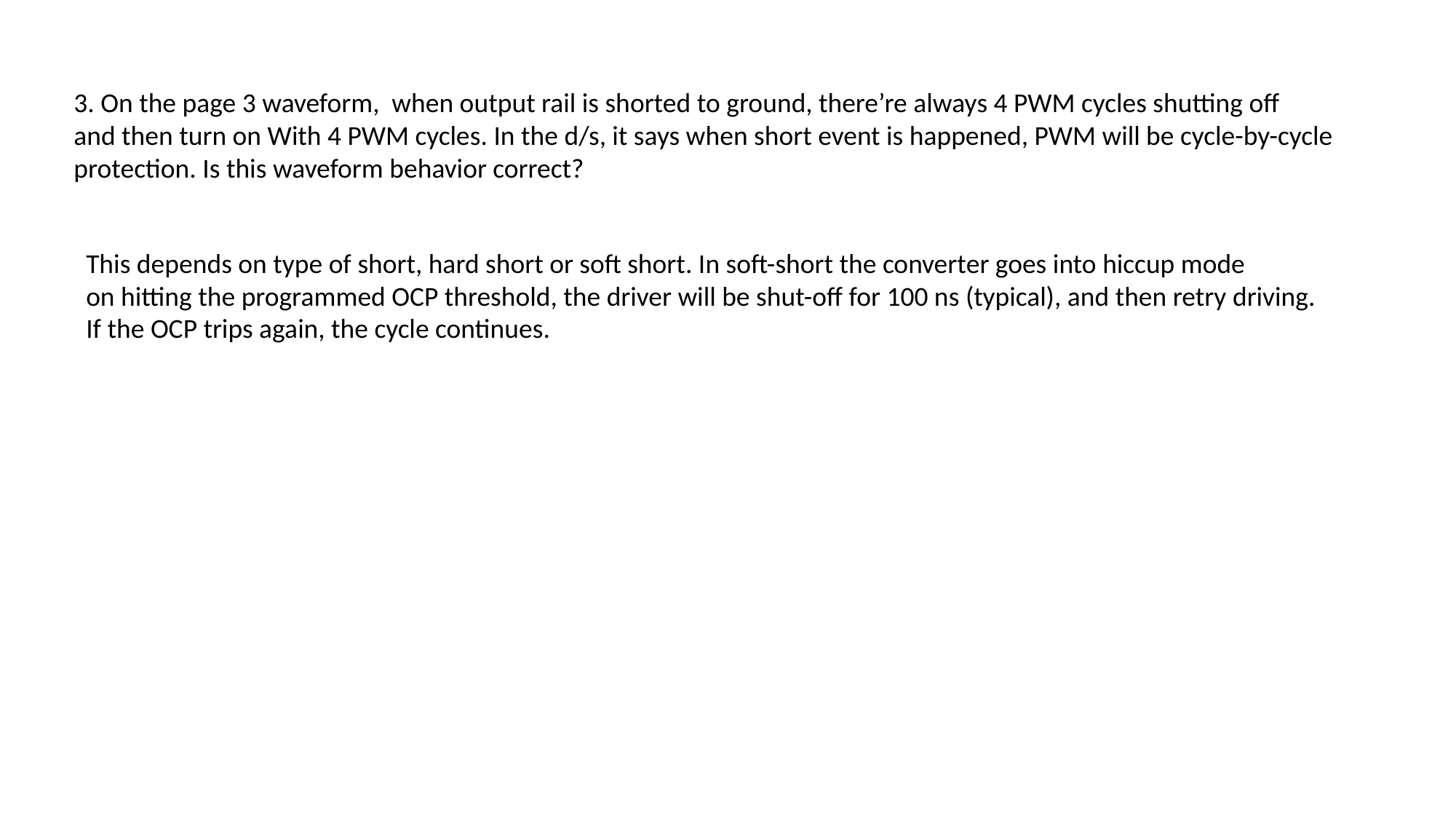

3. On the page 3 waveform,  when output rail is shorted to ground, there’re always 4 PWM cycles shutting off
and then turn on With 4 PWM cycles. In the d/s, it says when short event is happened, PWM will be cycle-by-cycle
protection. Is this waveform behavior correct?
This depends on type of short, hard short or soft short. In soft-short the converter goes into hiccup mode
on hitting the programmed OCP threshold, the driver will be shut-off for 100 ns (typical), and then retry driving.
If the OCP trips again, the cycle continues.

RB168MM150TR